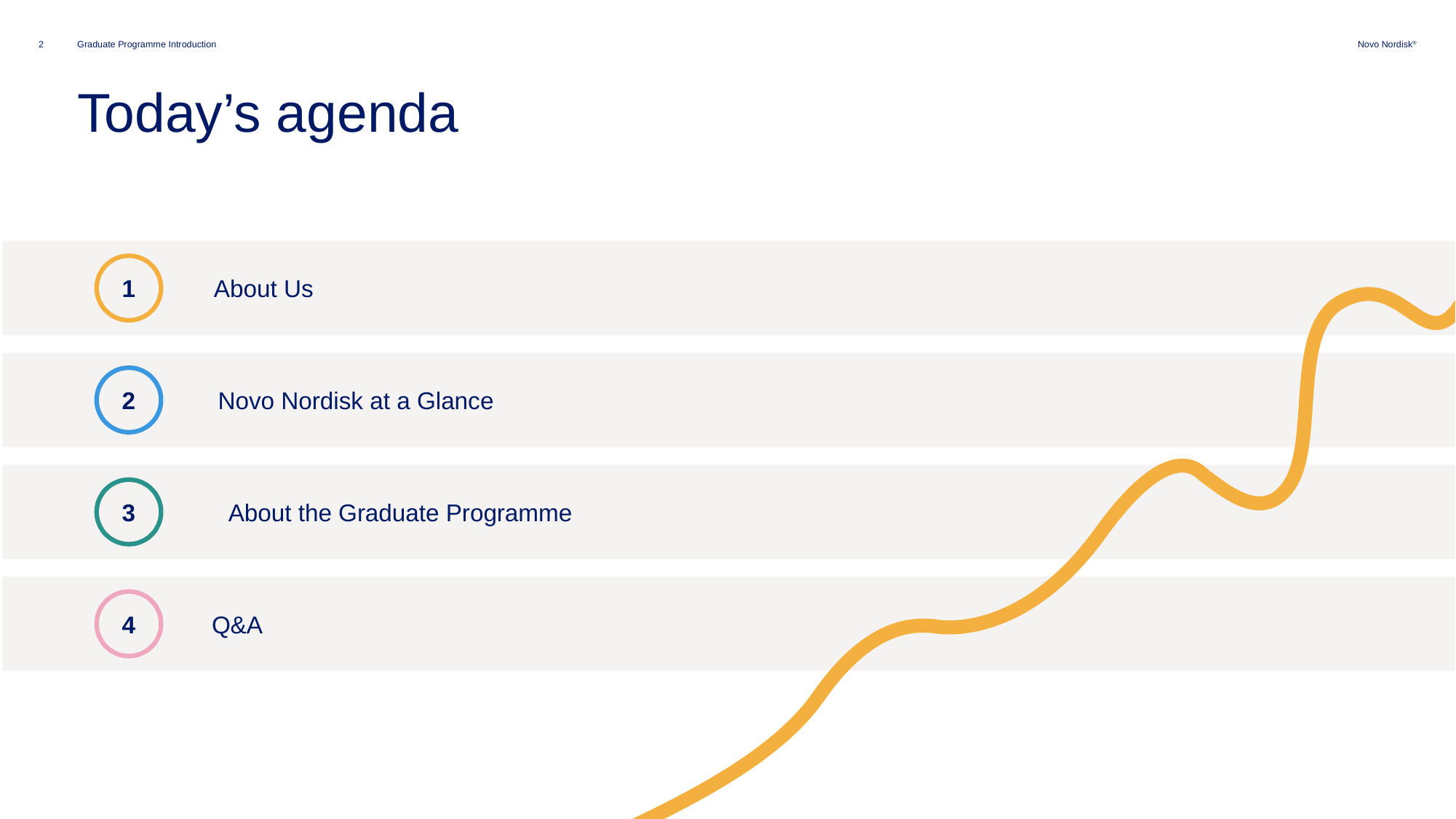

Graduate Programme Introduction
2
# Today’s agenda

1
About Us

2
Novo Nordisk at a Glance

3
About the Graduate Programme

4
Q&A